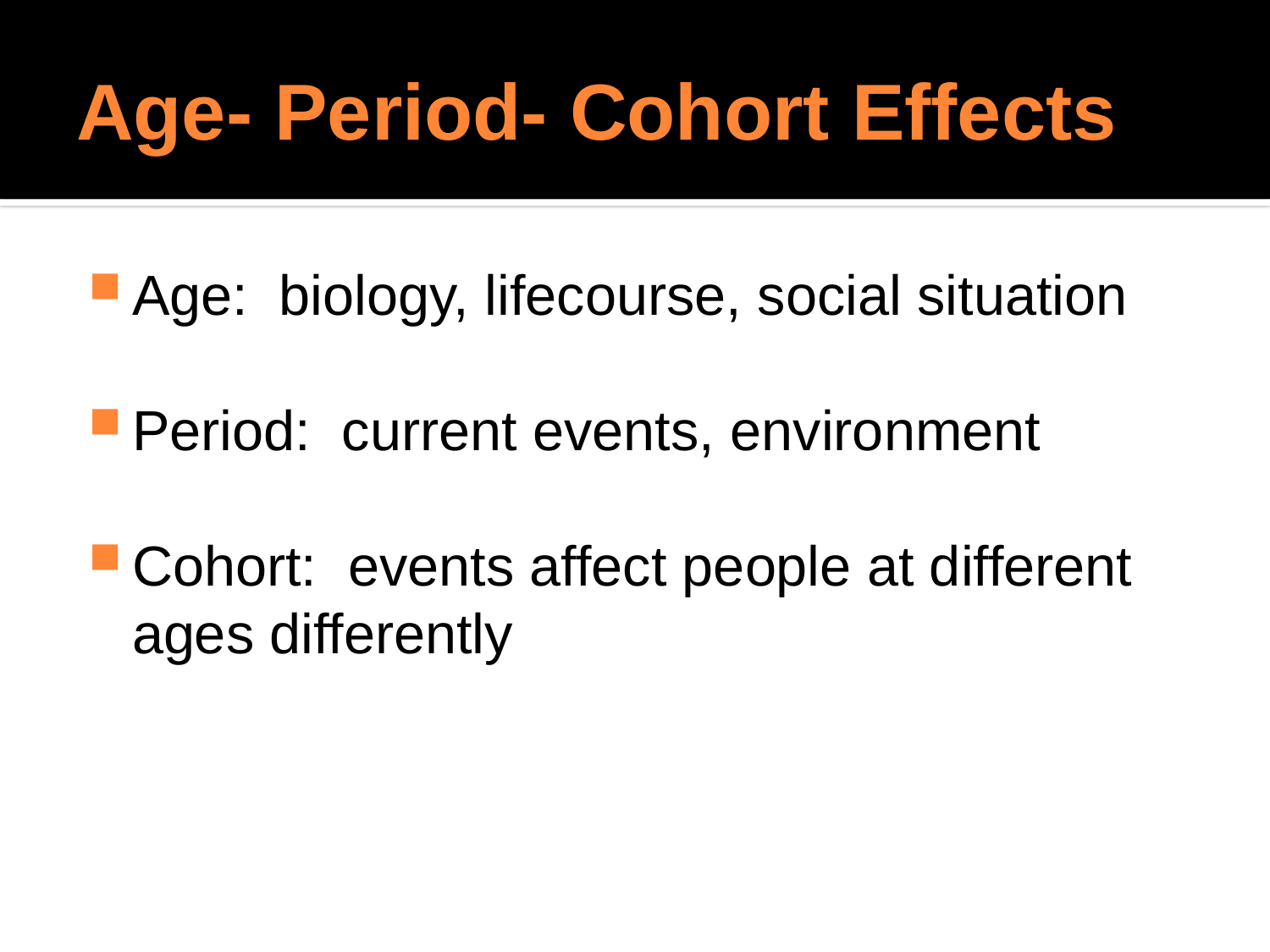

# Age- Period- Cohort Effects
Age:  biology, lifecourse, social situation

Period:  current events, environment

Cohort:  events affect people at different ages differently